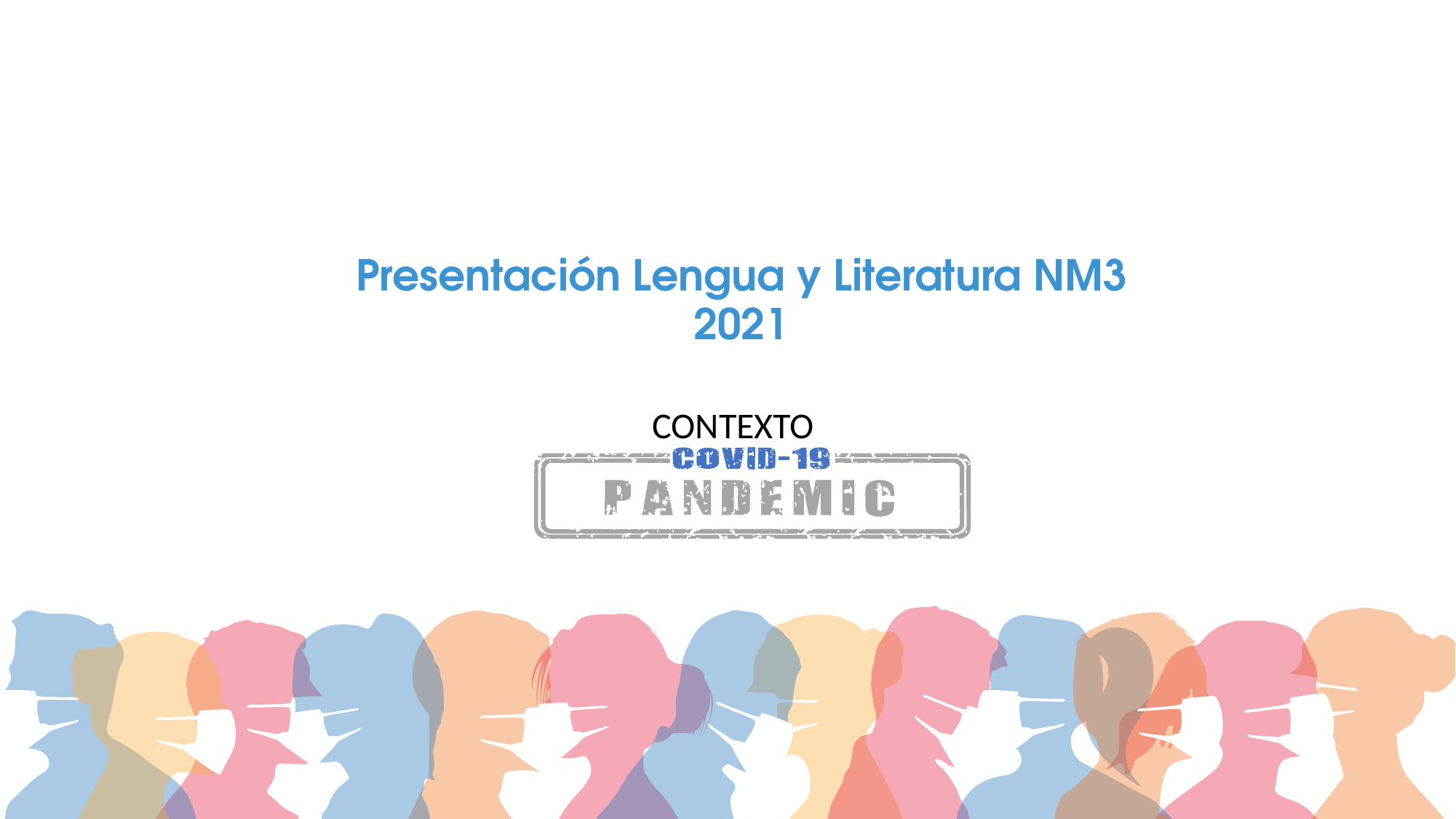

# Presentación Lengua y Literatura NM3 2021
CONTEXTO